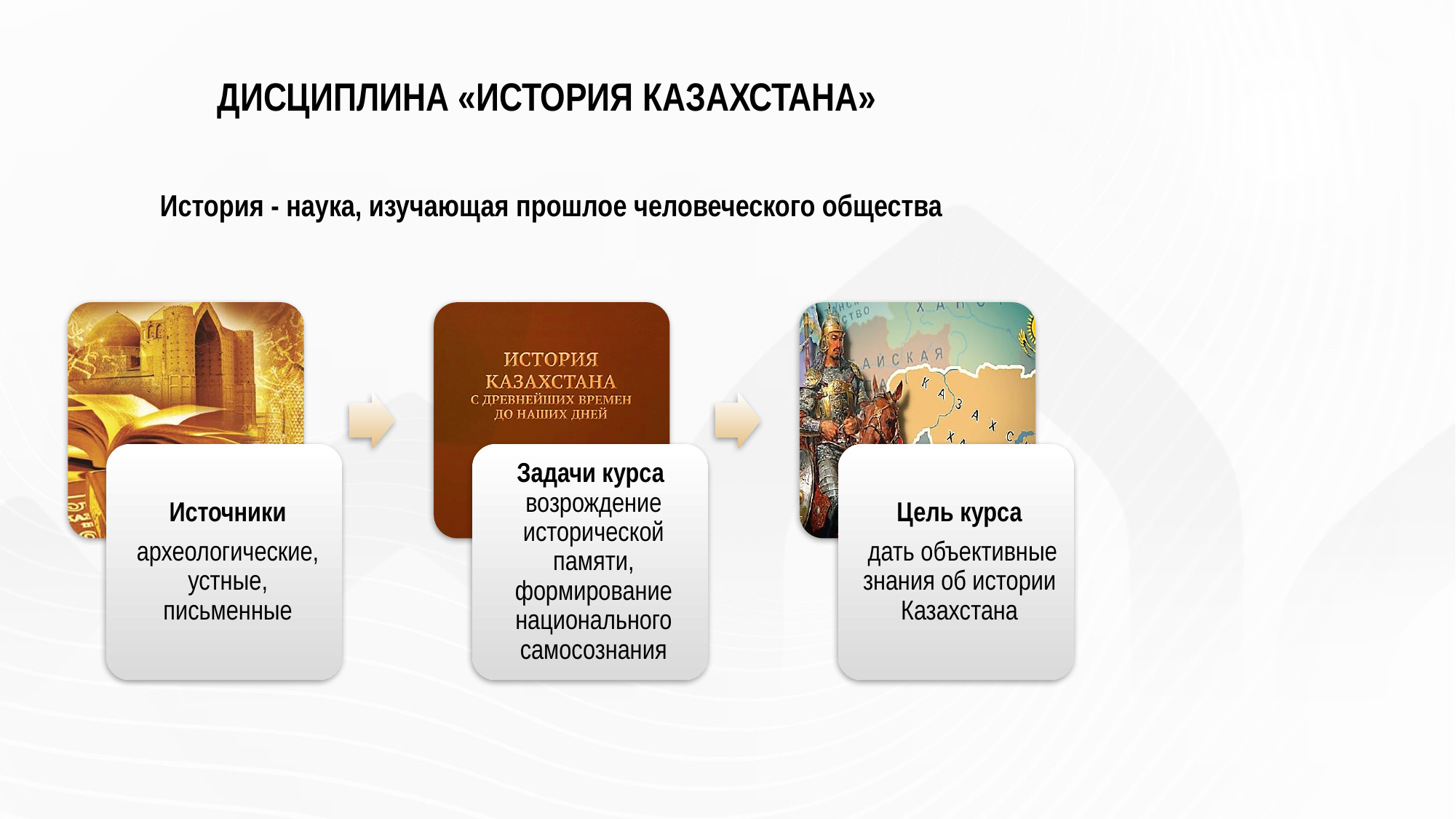

# ДИСЦИПЛИНА «ИСТОРИЯ КАЗАХСТАНА»
     История - наука, изучающая прошлое человеческого общества
Источники
археологические, устные, письменные

Задачи курса  возрождение исторической памяти, формирование национального самосознания

Цель курса
 дать объективные знания об истории Казахстана